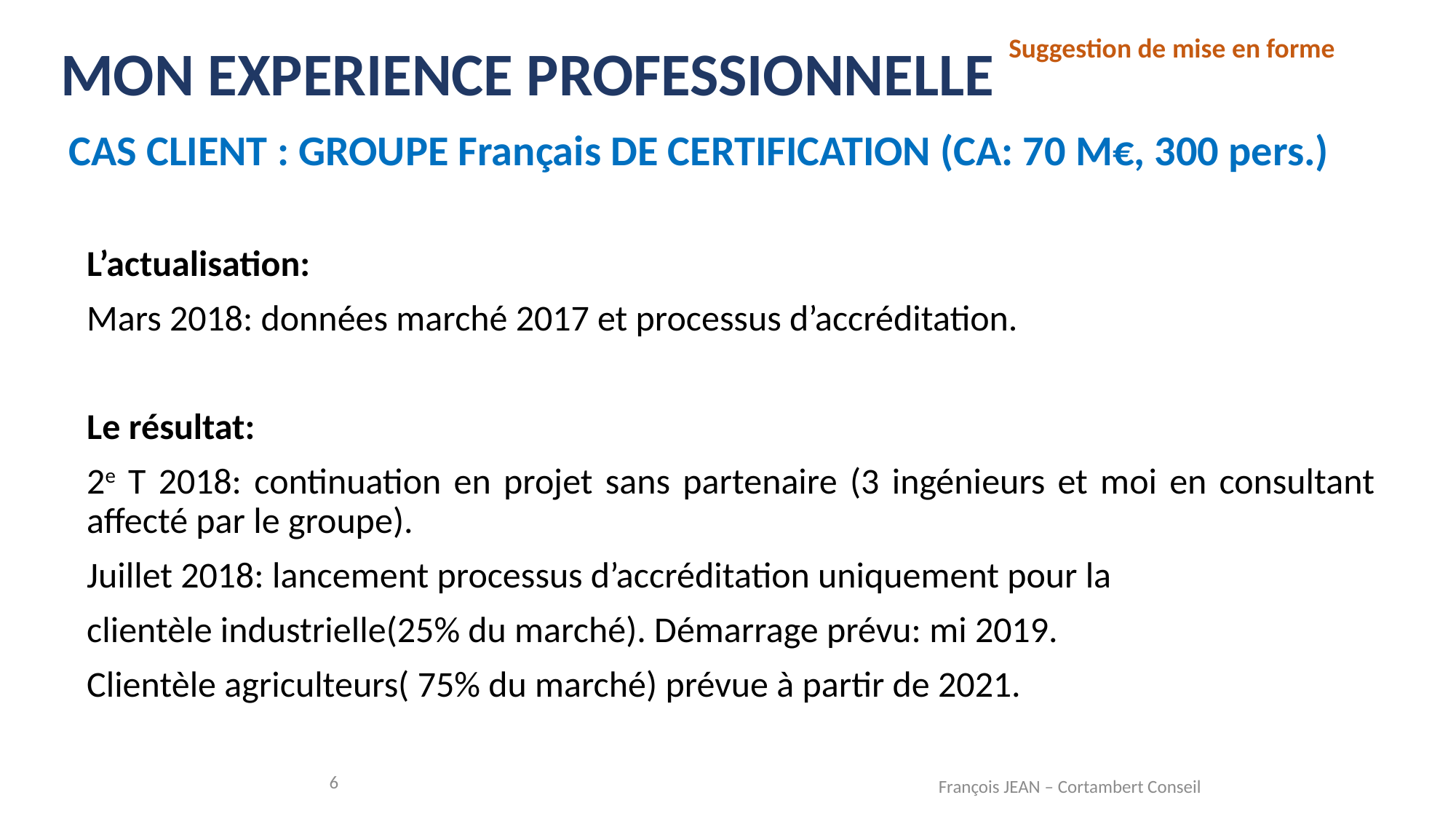

Suggestion de mise en forme
MON EXPERIENCE PROFESSIONNELLE
CAS CLIENT : GROUPE Français DE CERTIFICATION (CA: 70 M€, 300 pers.)

L’actualisation:
Mars 2018: données marché 2017 et processus d’accréditation.

Le résultat:
2e T 2018: continuation en projet sans partenaire (3 ingénieurs et moi en consultant affecté par le groupe).
Juillet 2018: lancement processus d’accréditation uniquement pour la
clientèle industrielle(25% du marché). Démarrage prévu: mi 2019.
Clientèle agriculteurs( 75% du marché) prévue à partir de 2021.
6
François JEAN – Cortambert Conseil